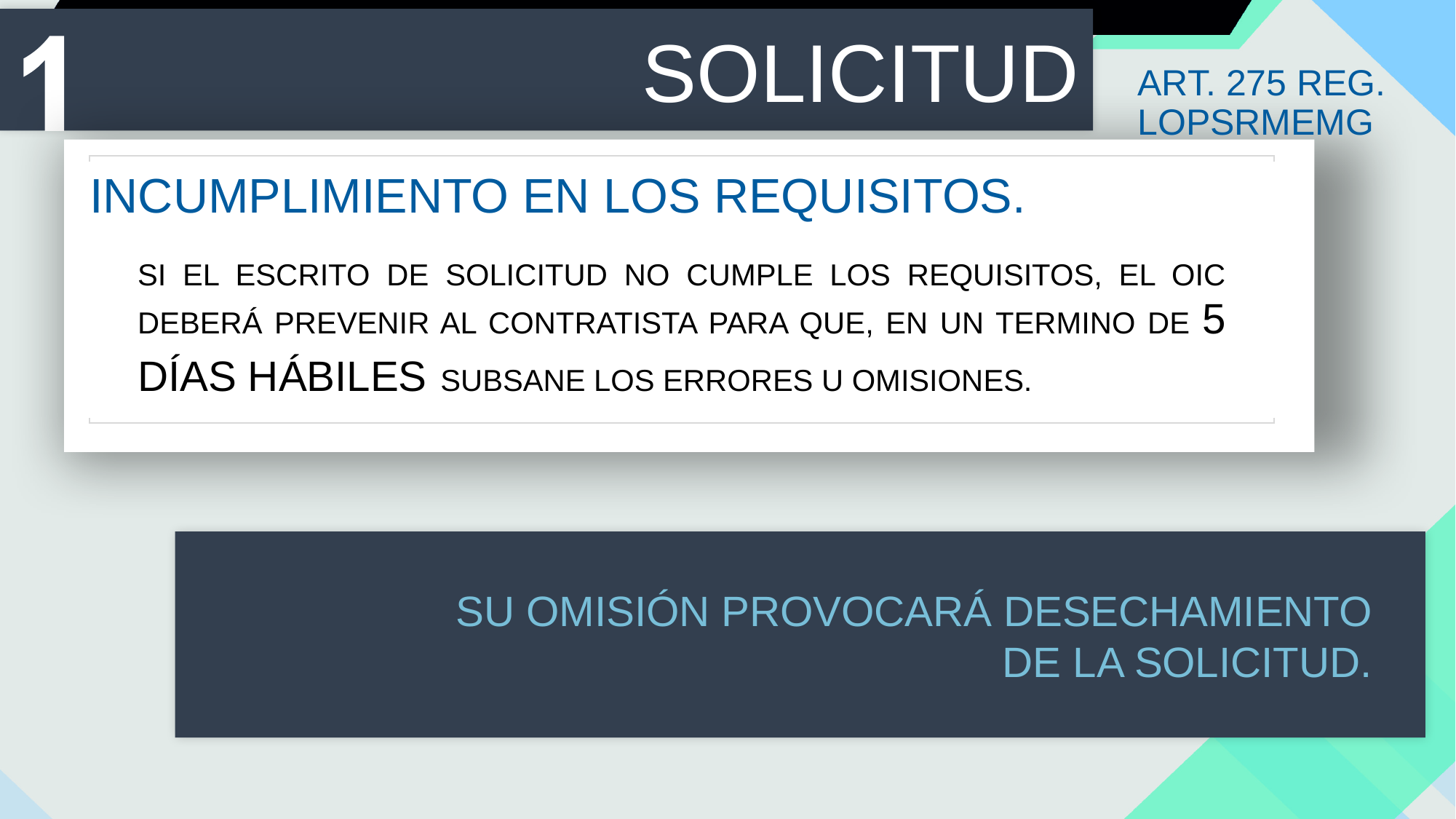

SOLICITUD

ART. 275 REG. LOPSRMEMG

INCUMPLIMIENTO EN LOS REQUISITOS.
SI EL ESCRITO DE SOLICITUD NO CUMPLE LOS REQUISITOS, EL OIC DEBERÁ PREVENIR AL CONTRATISTA PARA QUE, EN UN TERMINO DE 5 DÍAS HÁBILES SUBSANE LOS ERRORES U OMISIONES.

SU OMISIÓN PROVOCARÁ DESECHAMIENTO DE LA SOLICITUD.